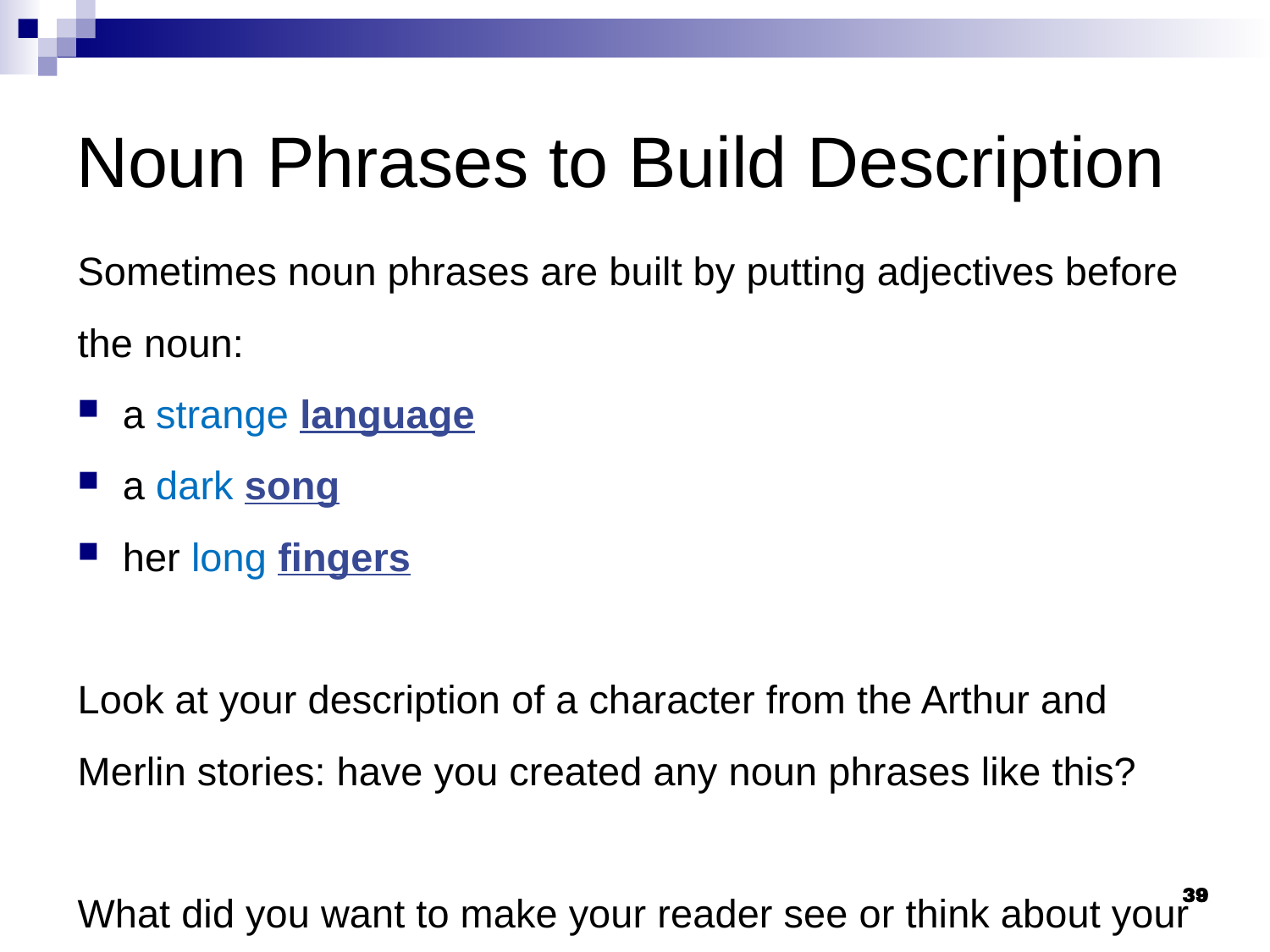

# Noun Phrases to Build Description
Sometimes noun phrases are built by putting adjectives before the noun:
a strange language
a dark song
her long fingers

Look at your description of a character from the Arthur and Merlin stories: have you created any noun phrases like this?

What did you want to make your reader see or think about your character?

39